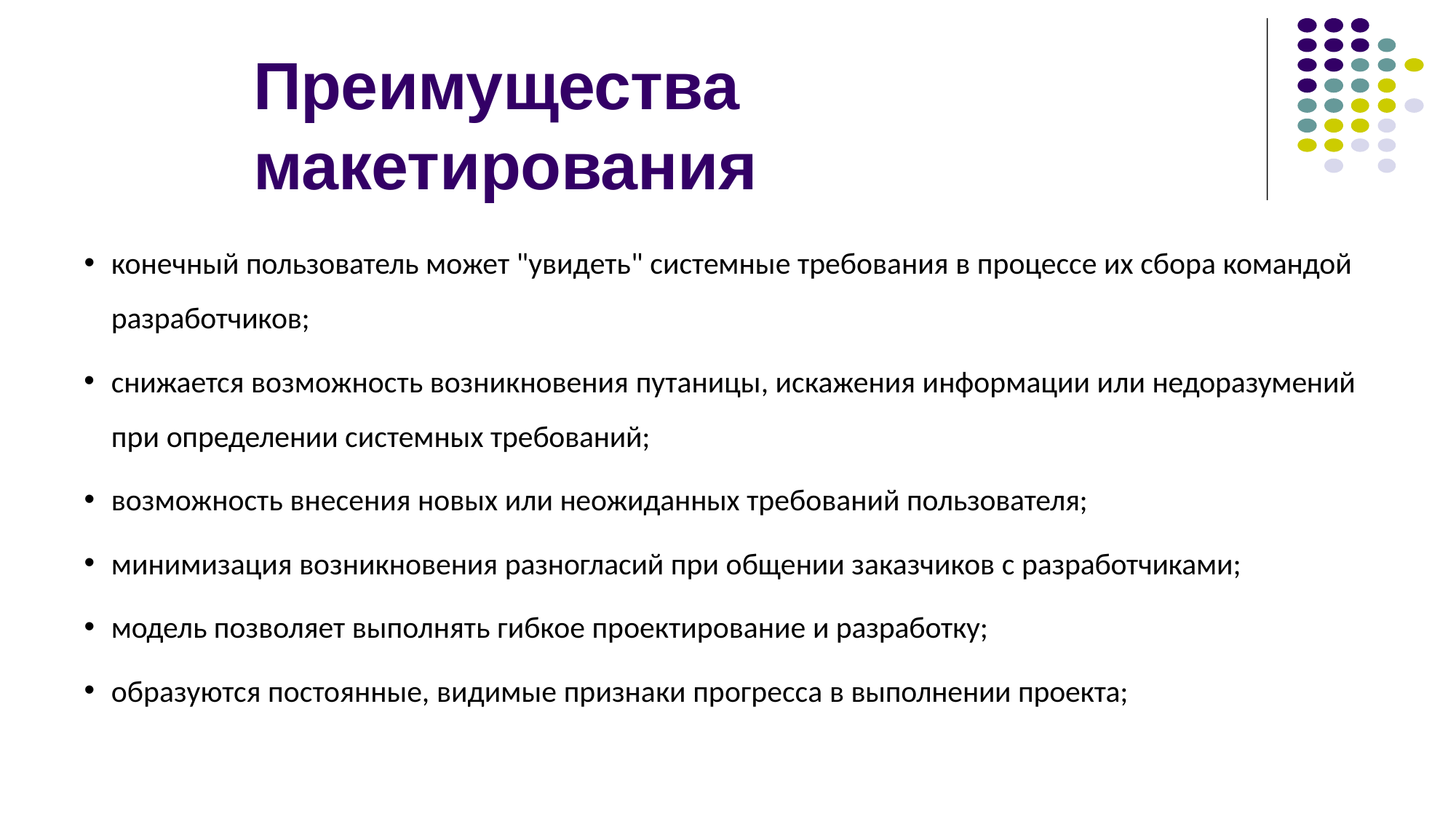

# Преимущества макетирования
конечный пользователь может "увидеть" системные требования в процессе их сбора командой
разработчиков;
снижается возможность возникновения путаницы, искажения информации или недоразумений при определении системных требований;
возможность внесения новых или неожиданных требований пользователя;
минимизация возникновения разногласий при общении заказчиков с разработчиками;
модель позволяет выполнять гибкое проектирование и разработку;
образуются постоянные, видимые признаки прогресса в выполнении проекта;